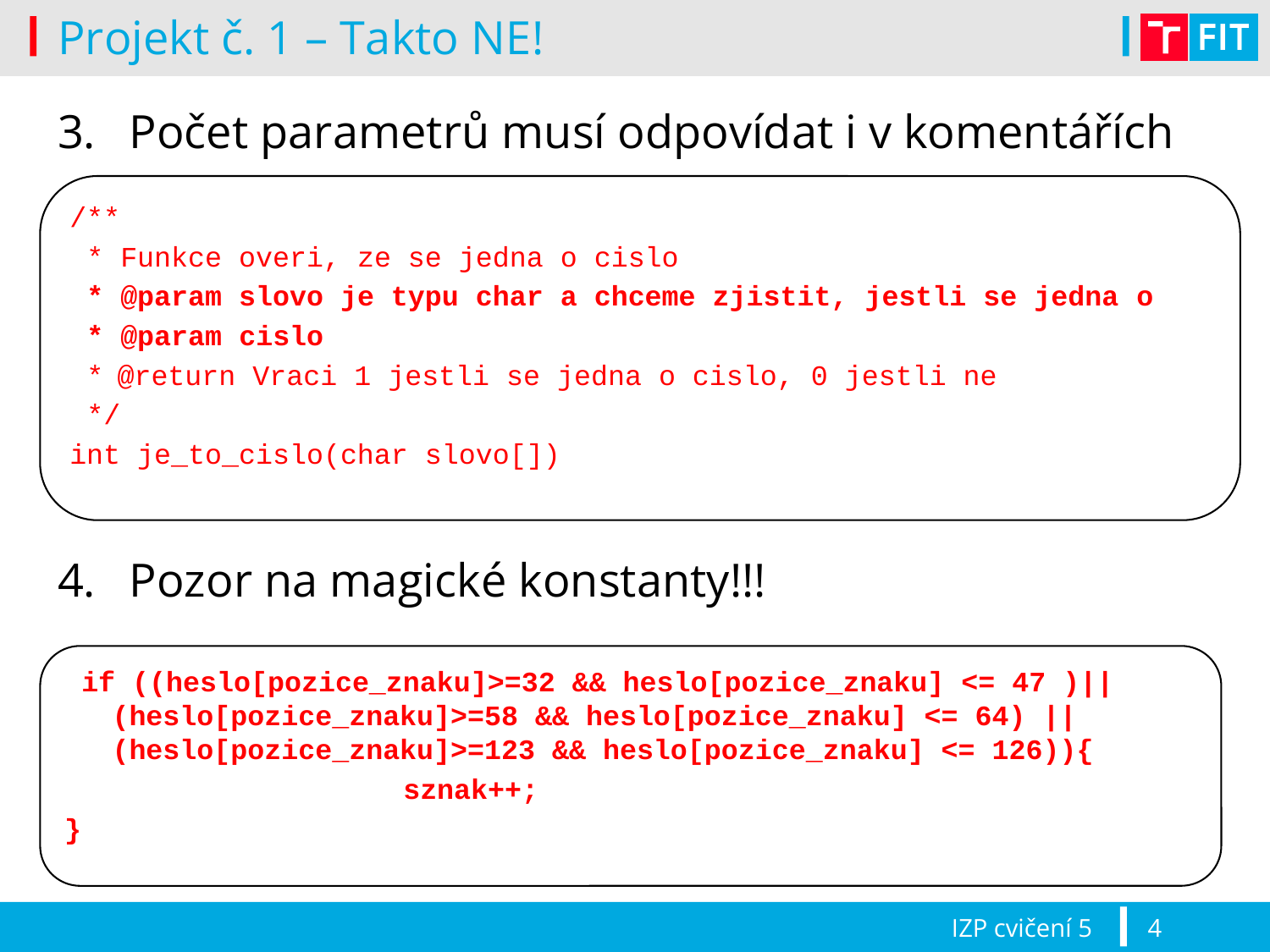

# Projekt č. 1 – Takto NE!
Počet parametrů musí odpovídat i v komentářích

Pozor na magické konstanty!!!

/**
 * Funkce overi, ze se jedna o cislo
 * @param slovo je typu char a chceme zjistit, jestli se jedna o
 * @param cislo
 *	@return Vraci 1 jestli se jedna o cislo, 0 jestli ne
 */
int je_to_cislo(char slovo[])
 if ((heslo[pozice_znaku]>=32 && heslo[pozice_znaku] <= 47 )|| (heslo[pozice_znaku]>=58 && heslo[pozice_znaku] <= 64) || (heslo[pozice_znaku]>=123 && heslo[pozice_znaku] <= 126)){
                    sznak++;
}
IZP cvičení 5
4